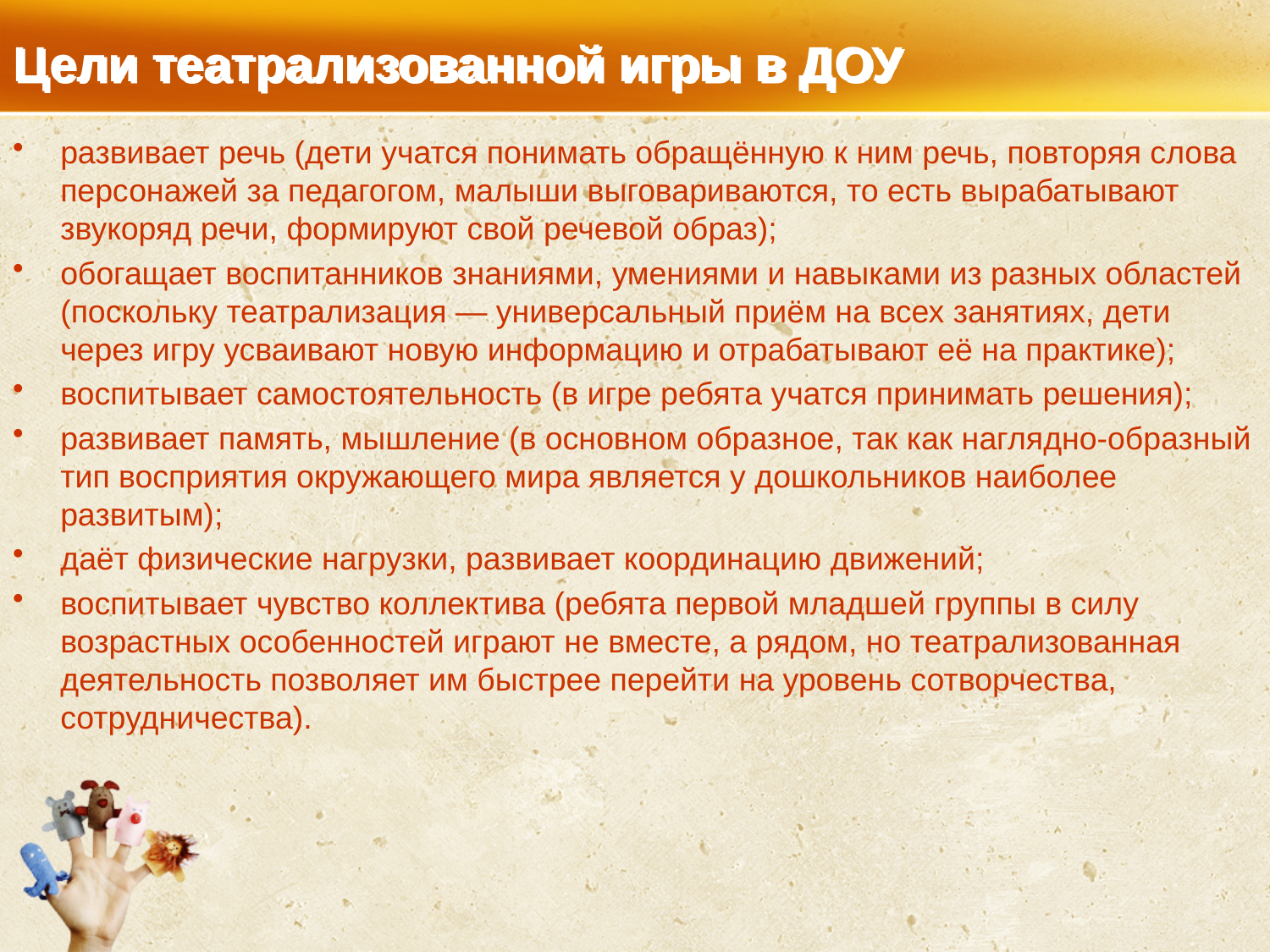

# Цели театрализованной игры в ДОУ
развивает речь (дети учатся понимать обращённую к ним речь, повторяя слова персонажей за педагогом, малыши выговариваются, то есть вырабатывают звукоряд речи, формируют свой речевой образ);
обогащает воспитанников знаниями, умениями и навыками из разных областей (поскольку театрализация — универсальный приём на всех занятиях, дети через игру усваивают новую информацию и отрабатывают её на практике);
воспитывает самостоятельность (в игре ребята учатся принимать решения);
развивает память, мышление (в основном образное, так как наглядно-образный тип восприятия окружающего мира является у дошкольников наиболее развитым);
даёт физические нагрузки, развивает координацию движений;
воспитывает чувство коллектива (ребята первой младшей группы в силу возрастных особенностей играют не вместе, а рядом, но театрализованная деятельность позволяет им быстрее перейти на уровень сотворчества, сотрудничества).